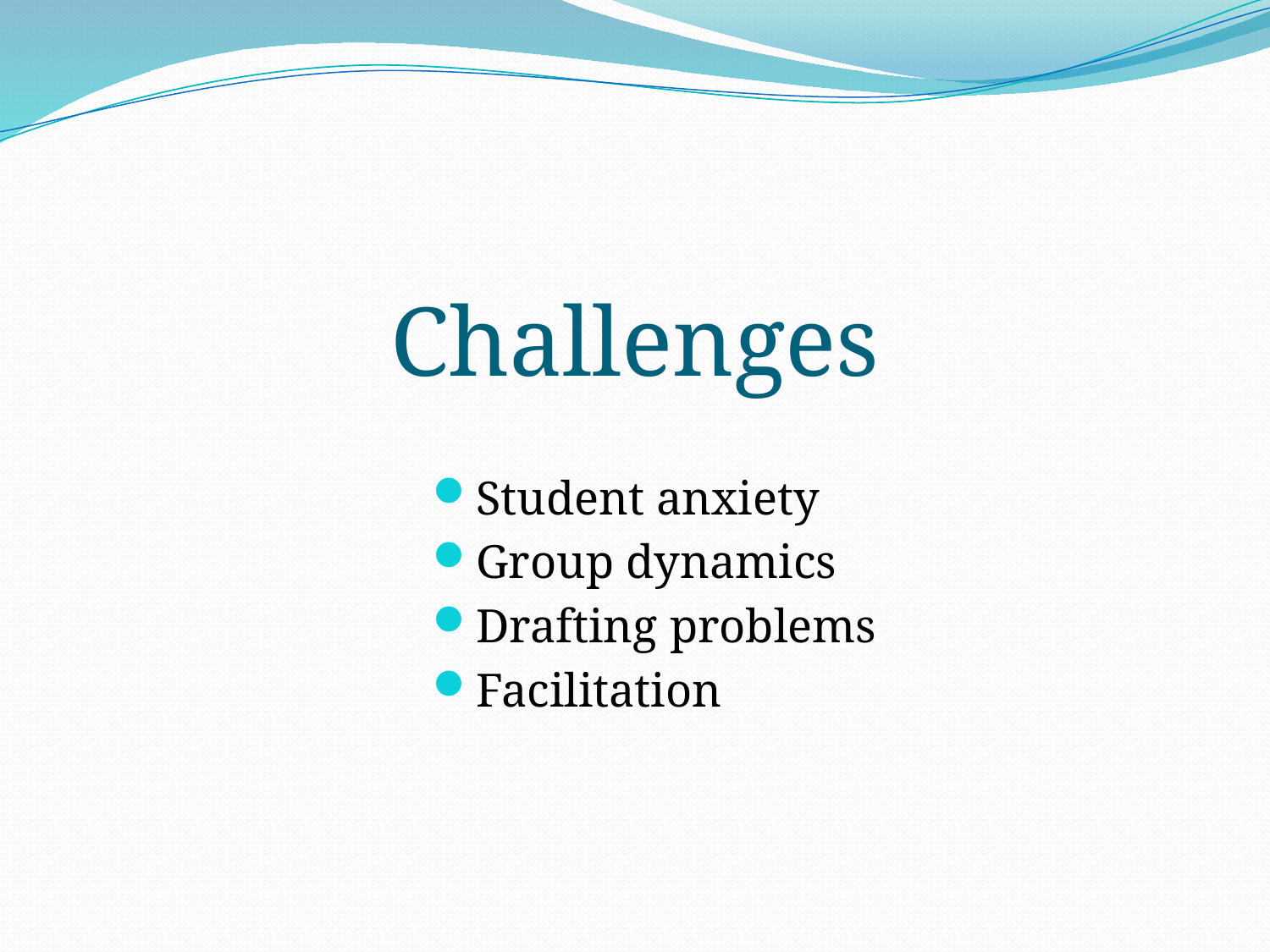

Challenges

Student anxiety
Group dynamics
Drafting problems
Facilitation